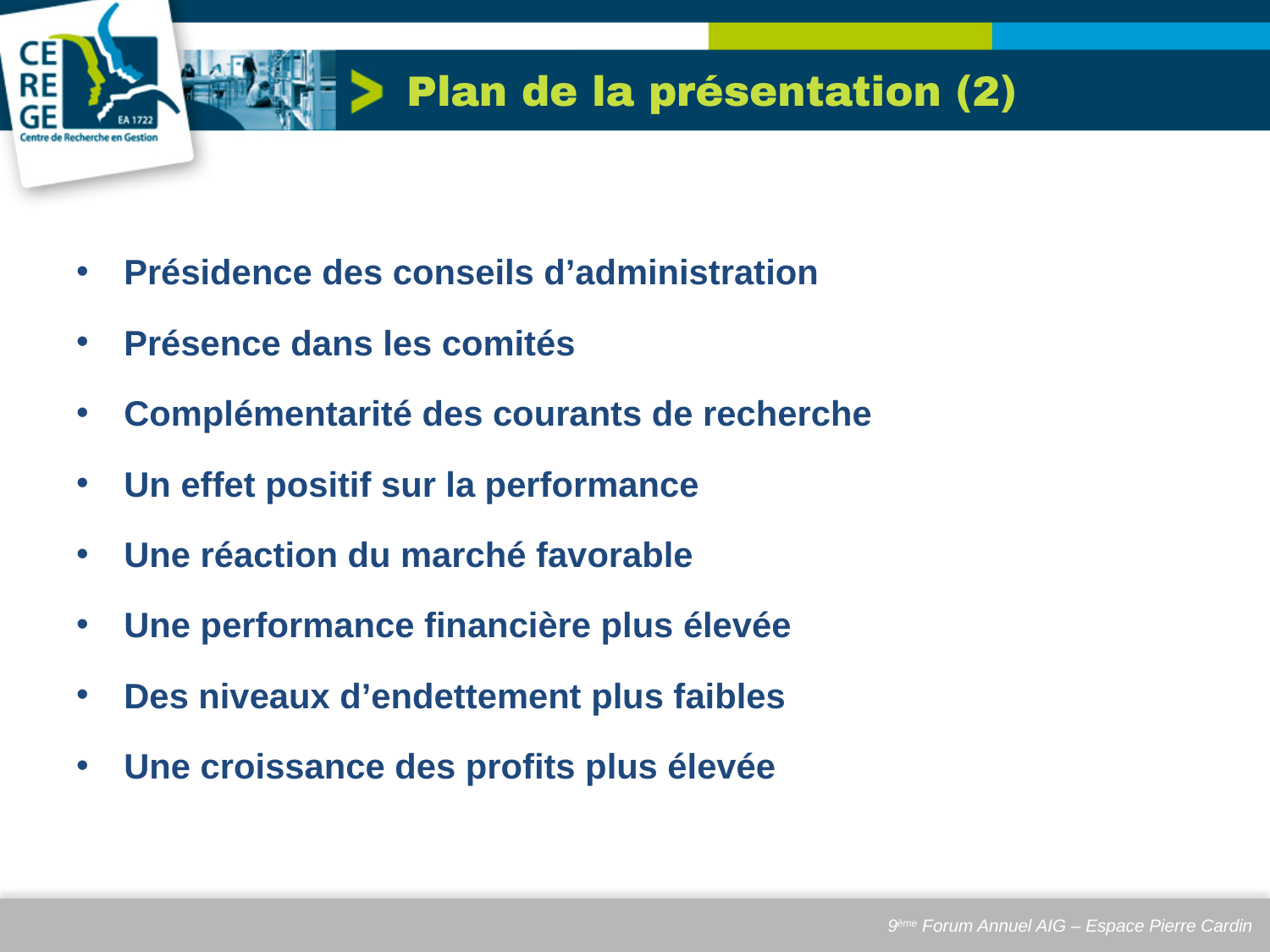

# Plan de la présentation (2)
Présidence des conseils d’administration
Présence dans les comités
Complémentarité des courants de recherche
Un effet positif sur la performance
Une réaction du marché favorable
Une performance financière plus élevée
Des niveaux d’endettement plus faibles
Une croissance des profits plus élevée

9ème Forum Annuel AIG – Espace Pierre Cardin